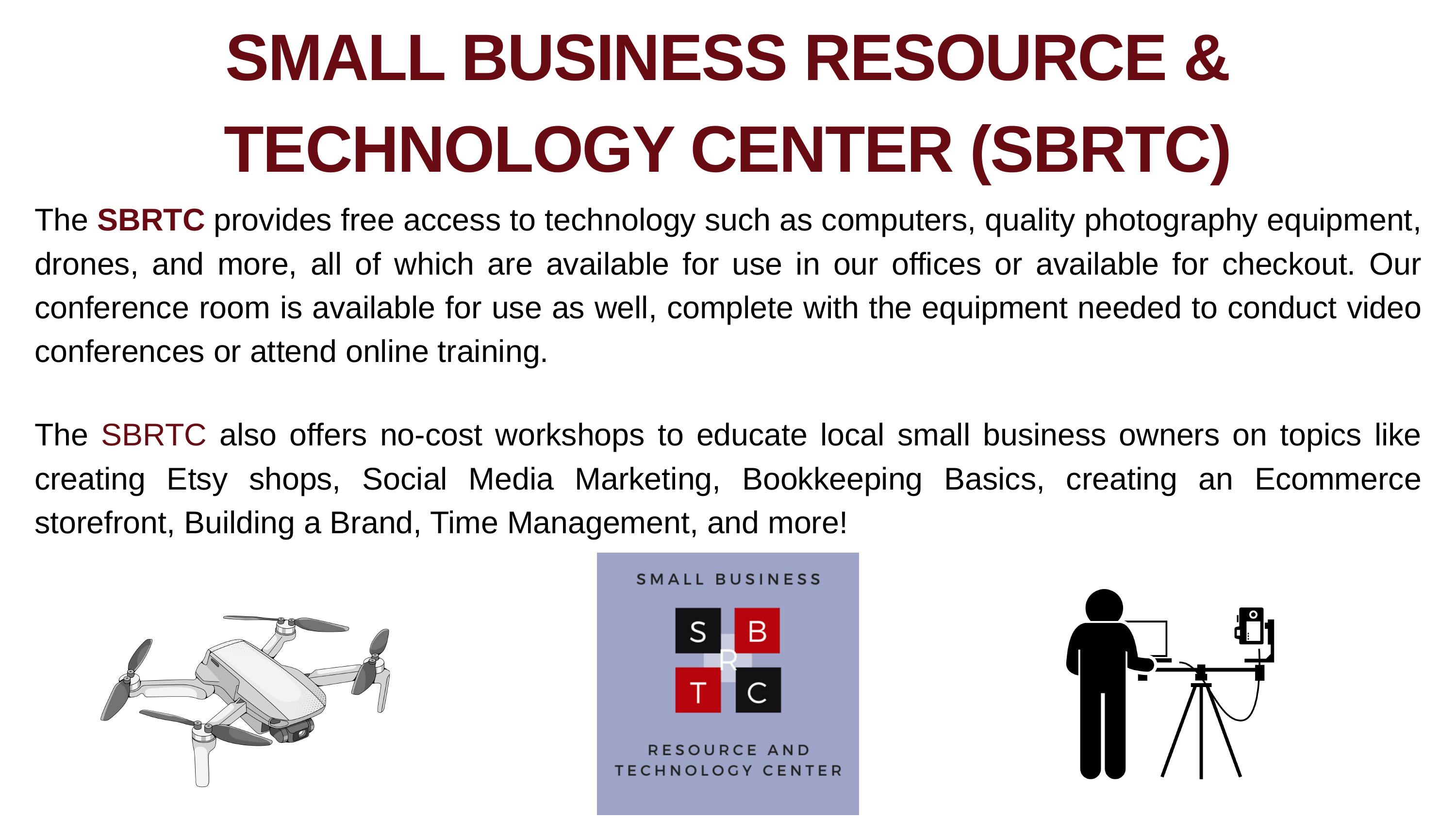

SMALL BUSINESS RESOURCE &
TECHNOLOGY CENTER (SBRTC)
The SBRTC provides free access to technology such as computers, quality photography equipment, drones, and more, all of which are available for use in our offices or available for checkout. Our conference room is available for use as well, complete with the equipment needed to conduct video conferences or attend online training.

The SBRTC also offers no-cost workshops to educate local small business owners on topics like creating Etsy shops, Social Media Marketing, Bookkeeping Basics, creating an Ecommerce storefront, Building a Brand, Time Management, and more!